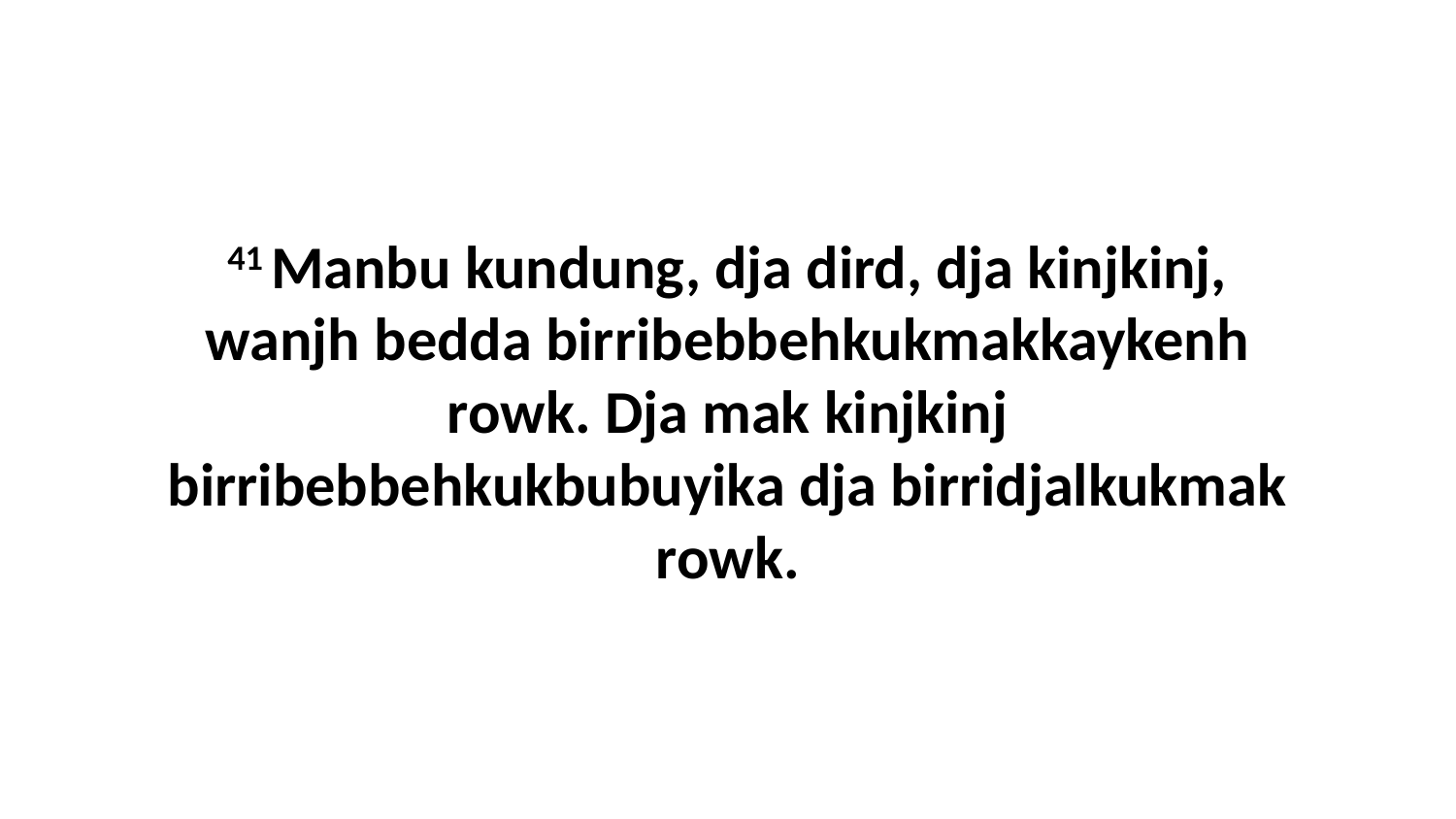

41 Manbu kundung, dja dird, dja kinjkinj, wanjh bedda birribebbehkukmakkaykenh rowk. Dja mak kinjkinj birribebbehkukbubuyika dja birridjalkukmak rowk.